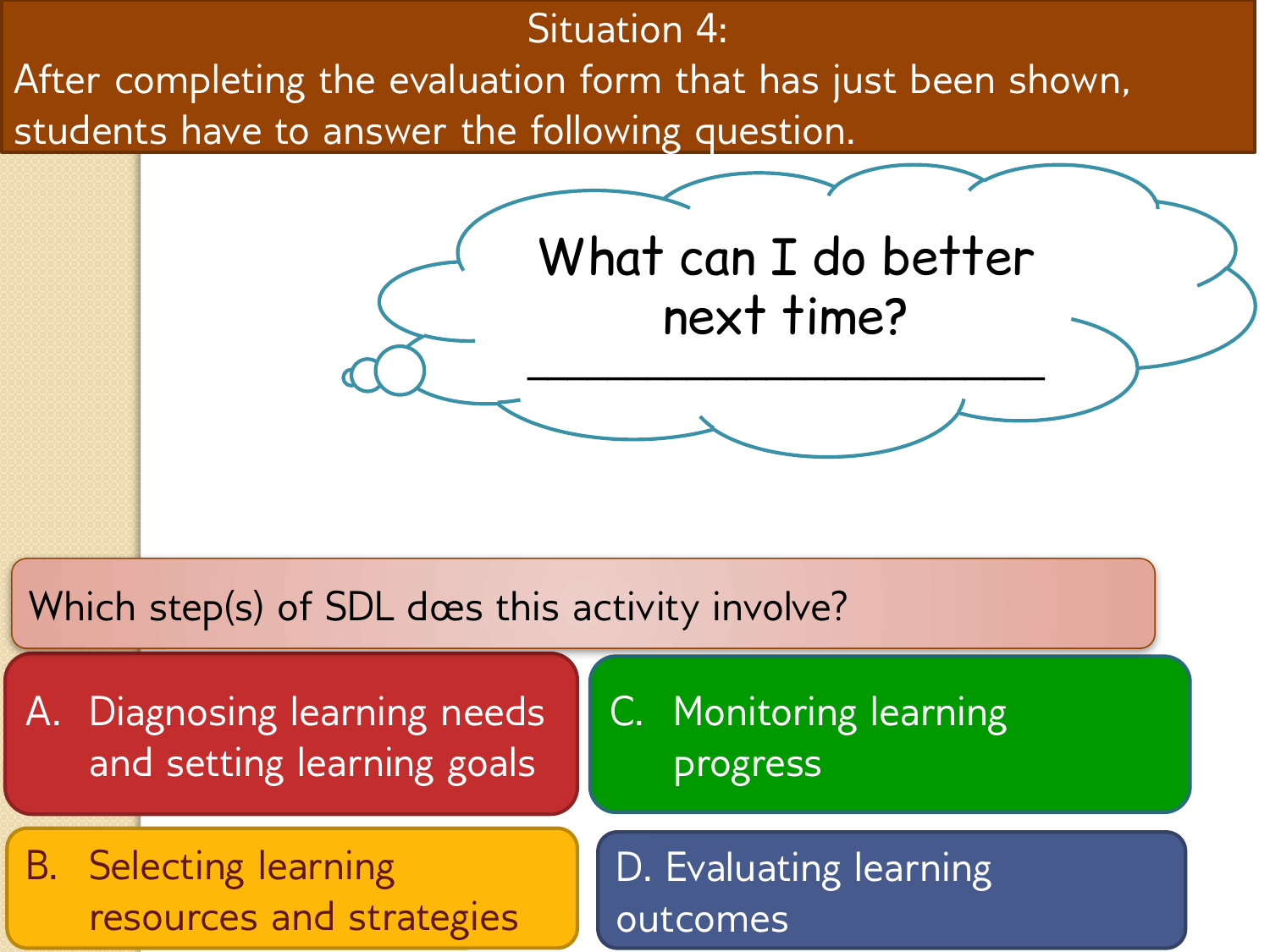

Situation 4:
After completing the evaluation form that has just been shown, students have to answer the following question.
What can I do better next time?
__________________________
Which step(s) of SDL does this activity involve?
Diagnosing learning needs and setting learning goals
Monitoring learning progress
Selecting learning resources and strategies
D. Evaluating learning outcomes